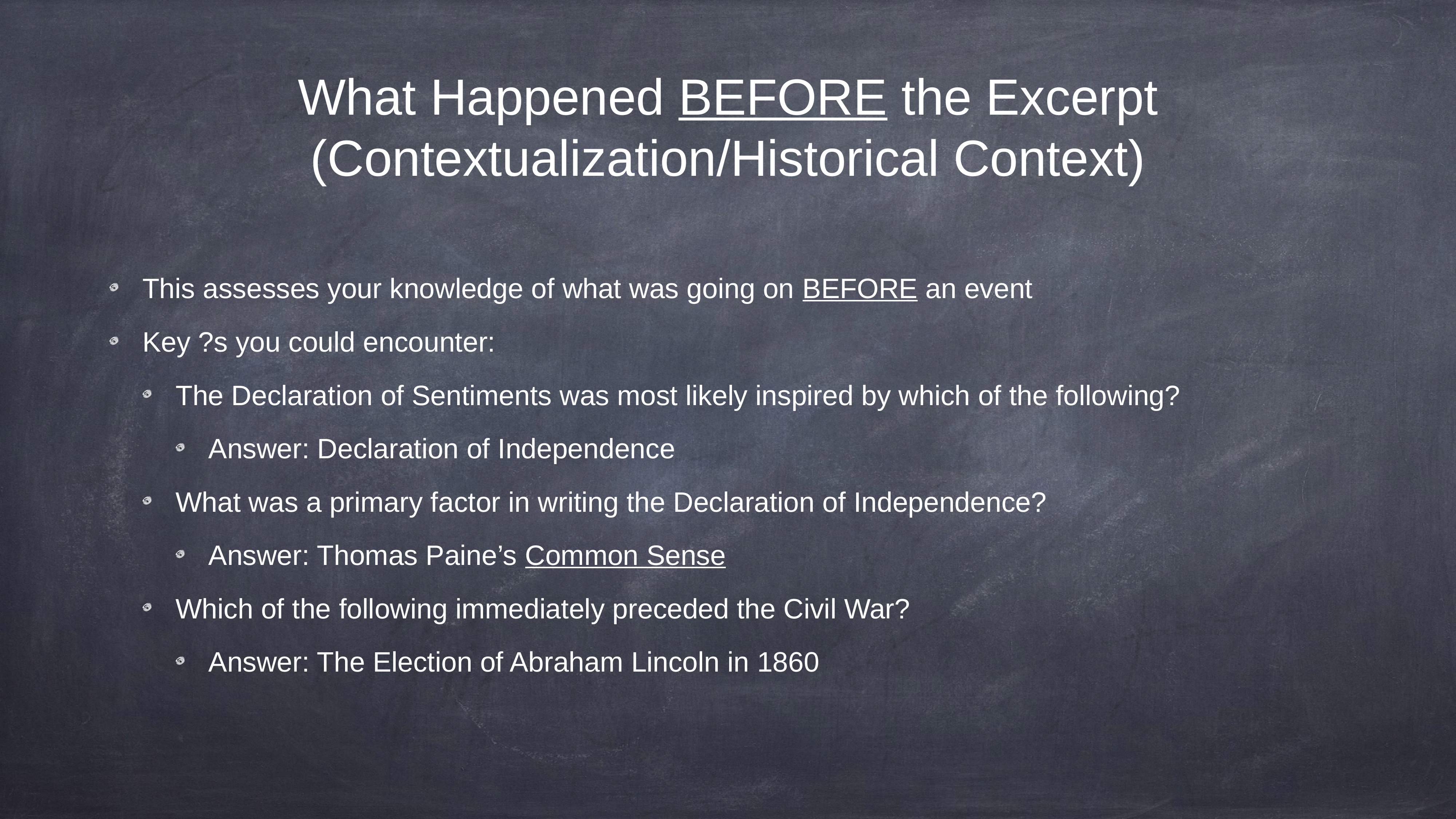

# What Happened BEFORE the Excerpt (Contextualization/Historical Context)
This assesses your knowledge of what was going on BEFORE an event
Key ?s you could encounter:
The Declaration of Sentiments was most likely inspired by which of the following?
Answer: Declaration of Independence
What was a primary factor in writing the Declaration of Independence?
Answer: Thomas Paine’s Common Sense
Which of the following immediately preceded the Civil War?
Answer: The Election of Abraham Lincoln in 1860